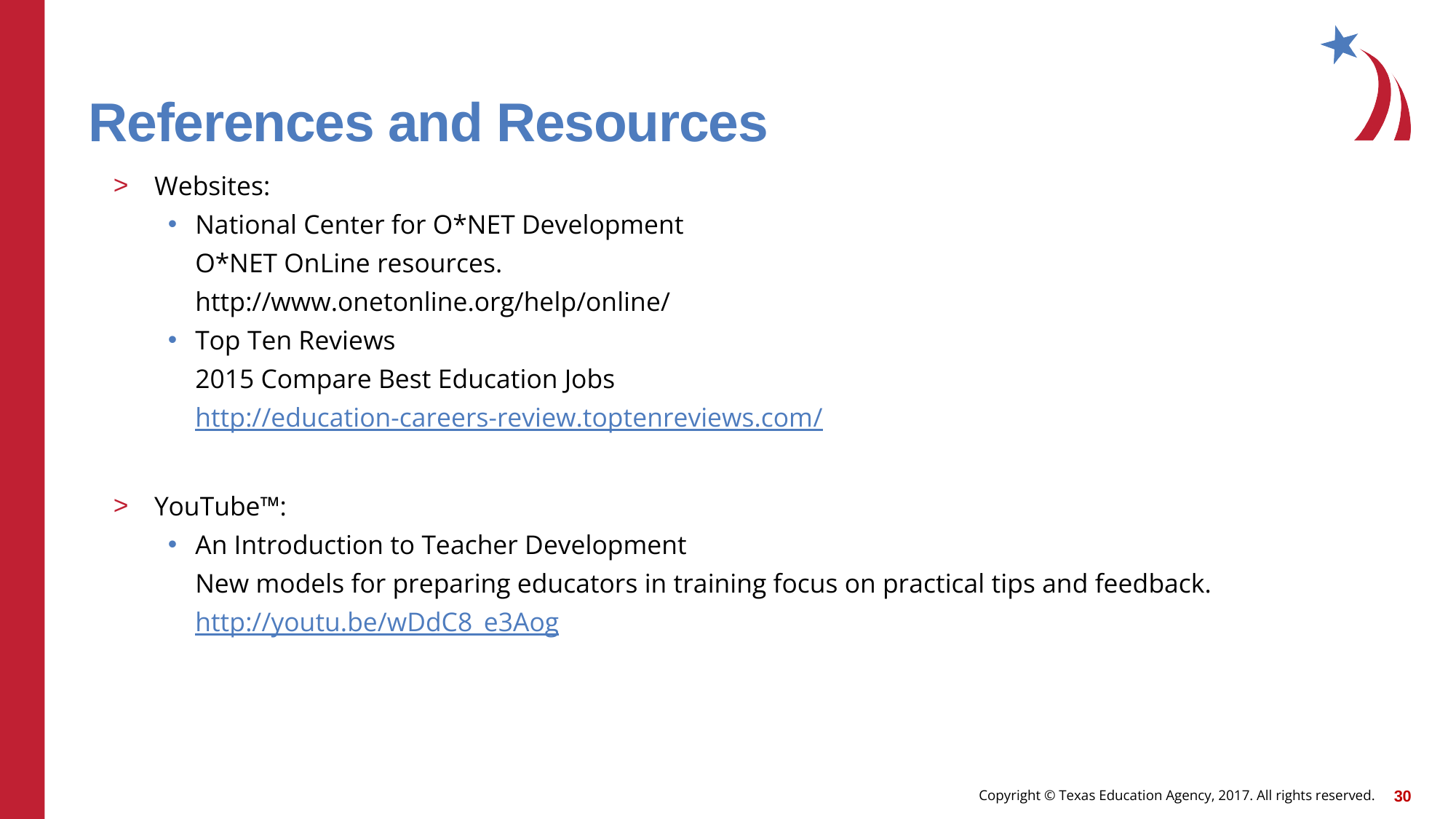

# References and Resources
Websites:
National Center for O*NET Development
O*NET OnLine resources.
http://www.onetonline.org/help/online/
Top Ten Reviews
2015 Compare Best Education Jobs
http://education-careers-review.toptenreviews.com/

YouTube™:
An Introduction to Teacher Development
New models for preparing educators in training focus on practical tips and feedback.
http://youtu.be/wDdC8_e3Aog